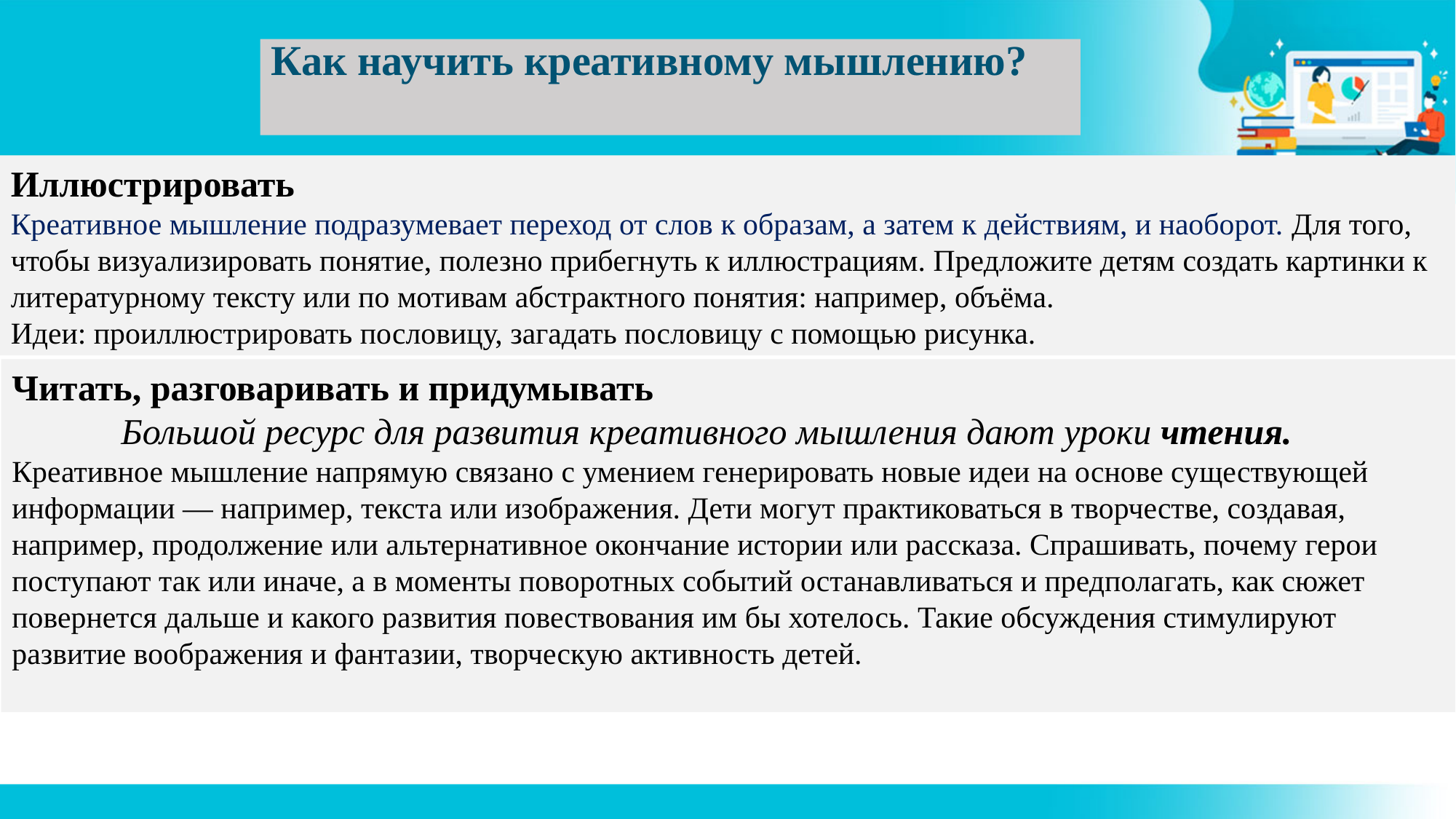

# Как научить креативному мышлению?
Иллюстрировать
Креативное мышление подразумевает переход от слов к образам, а затем к действиям, и наоборот. Для того, чтобы визуализировать понятие, полезно прибегнуть к иллюстрациям. Предложите детям создать картинки к литературному тексту или по мотивам абстрактного понятия: например, объёма.
Идеи: проиллюстрировать пословицу, загадать пословицу с помощью рисунка.
Читать, разговаривать и придумывать
	Большой ресурс для развития креативного мышления дают уроки чтения.
Креативное мышление напрямую связано с умением генерировать новые идеи на основе существующей информации — например, текста или изображения. Дети могут практиковаться в творчестве, создавая, например, продолжение или альтернативное окончание истории или рассказа. Спрашивать, почему герои поступают так или иначе, а в моменты поворотных событий останавливаться и предполагать, как сюжет повернется дальше и какого развития повествования им бы хотелось. Такие обсуждения стимулируют развитие воображения и фантазии, творческую активность детей.